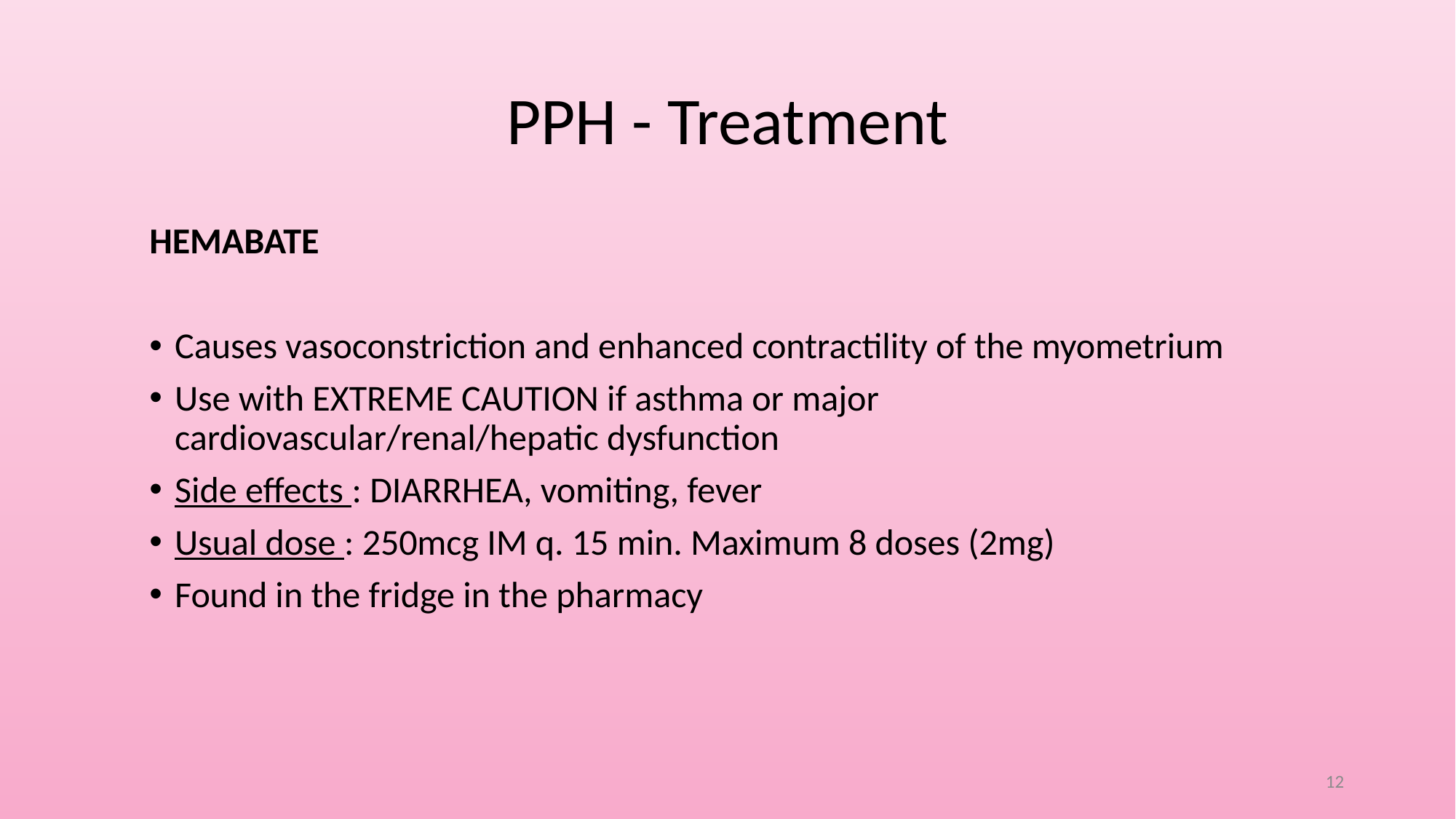

# PPH - Treatment
HEMABATE

Causes vasoconstriction and enhanced contractility of the myometrium
Use with EXTREME CAUTION if asthma or major cardiovascular/renal/hepatic dysfunction
Side effects : DIARRHEA, vomiting, fever
Usual dose : 250mcg IM q. 15 min. Maximum 8 doses (2mg)
Found in the fridge in the pharmacy
12